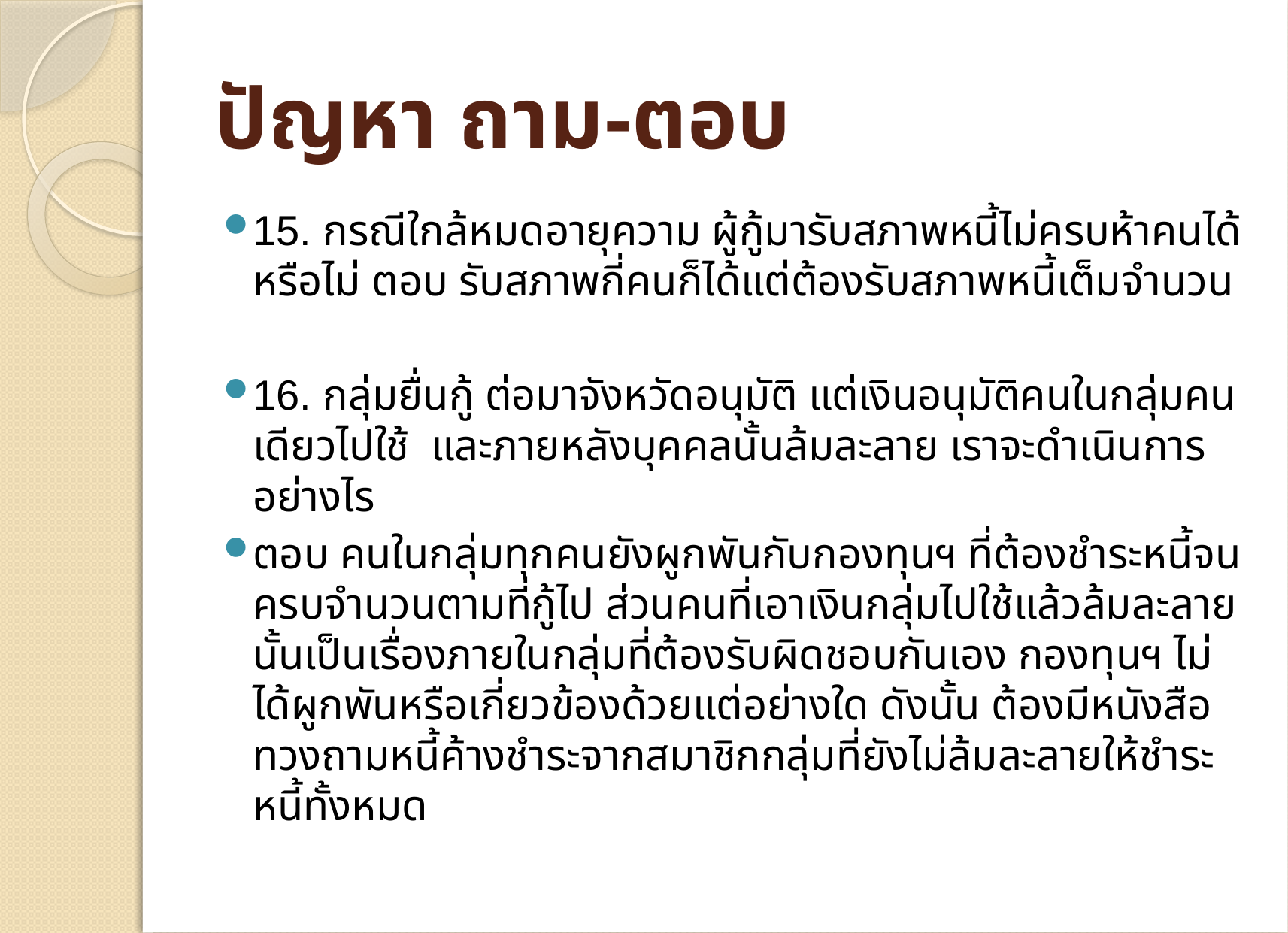

# ปัญหา ถาม-ตอบ
15. กรณีใกล้หมดอายุความ ผู้กู้มารับสภาพหนี้ไม่ครบห้าคนได้หรือไม่ ตอบ รับสภาพกี่คนก็ได้แต่ต้องรับสภาพหนี้เต็มจำนวน

16. กลุ่มยื่นกู้ ต่อมาจังหวัดอนุมัติ แต่เงินอนุมัติคนในกลุ่มคนเดียวไปใช้  และภายหลังบุคคลนั้นล้มละลาย เราจะดำเนินการอย่างไร
ตอบ คนในกลุ่มทุกคนยังผูกพันกับกองทุนฯ ที่ต้องชำระหนี้จนครบจำนวนตามที่กู้ไป ส่วนคนที่เอาเงินกลุ่มไปใช้แล้วล้มละลายนั้นเป็นเรื่องภายในกลุ่มที่ต้องรับผิดชอบกันเอง กองทุนฯ ไม่ได้ผูกพันหรือเกี่ยวข้องด้วยแต่อย่างใด ดังนั้น ต้องมีหนังสือทวงถามหนี้ค้างชำระจากสมาชิกกลุ่มที่ยังไม่ล้มละลายให้ชำระหนี้ทั้งหมด